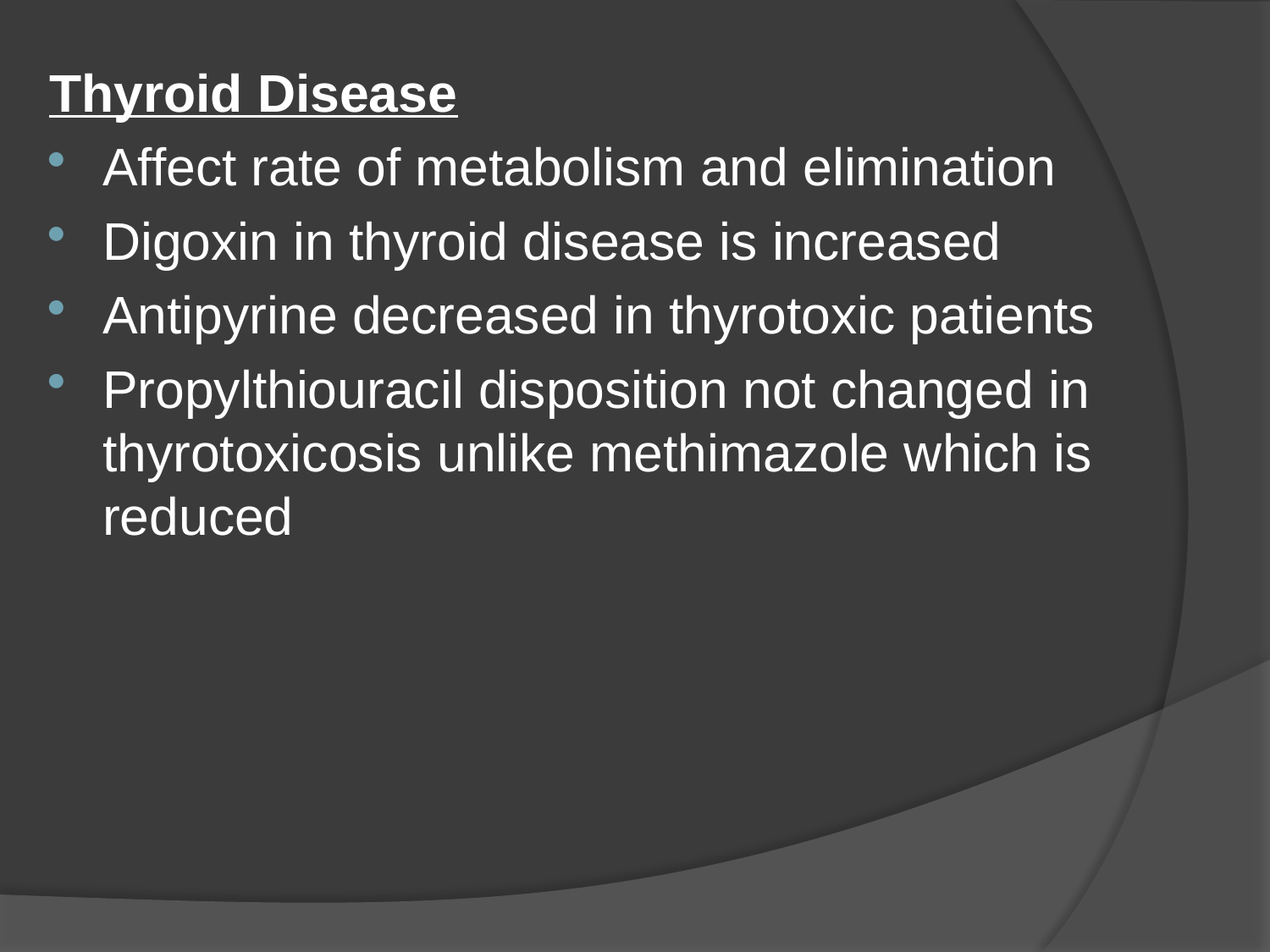

Thyroid Disease
Affect rate of metabolism and elimination
Digoxin in thyroid disease is increased
Antipyrine decreased in thyrotoxic patients
Propylthiouracil disposition not changed in thyrotoxicosis unlike methimazole which is reduced